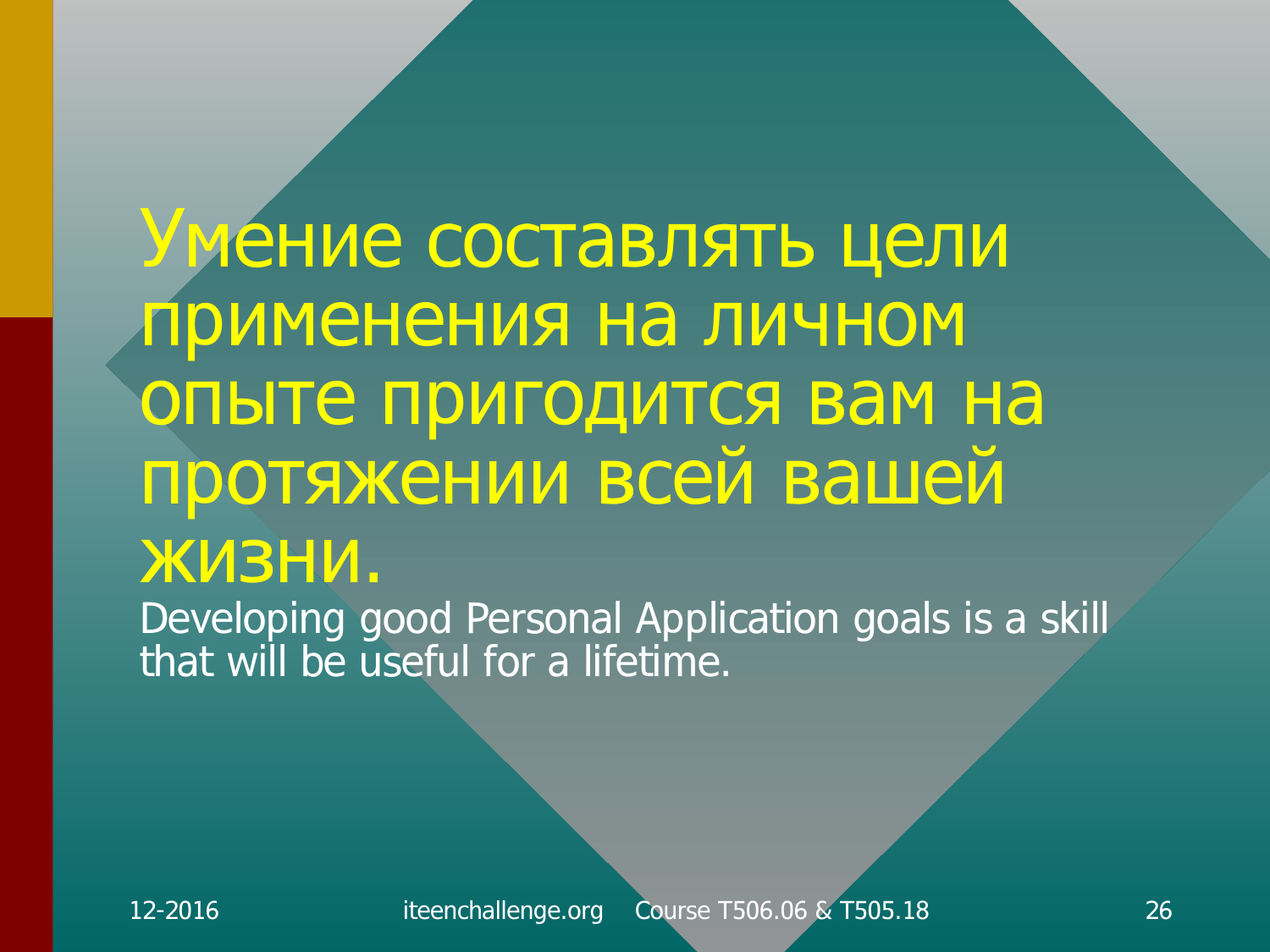

# Умение составлять цели применения на личном опыте пригодится вам на протяжении всей вашей жизни. Developing good Personal Application goals is a skill that will be useful for a lifetime.
12-2016
iteenchallenge.org    Course T506.06 & T505.18
26